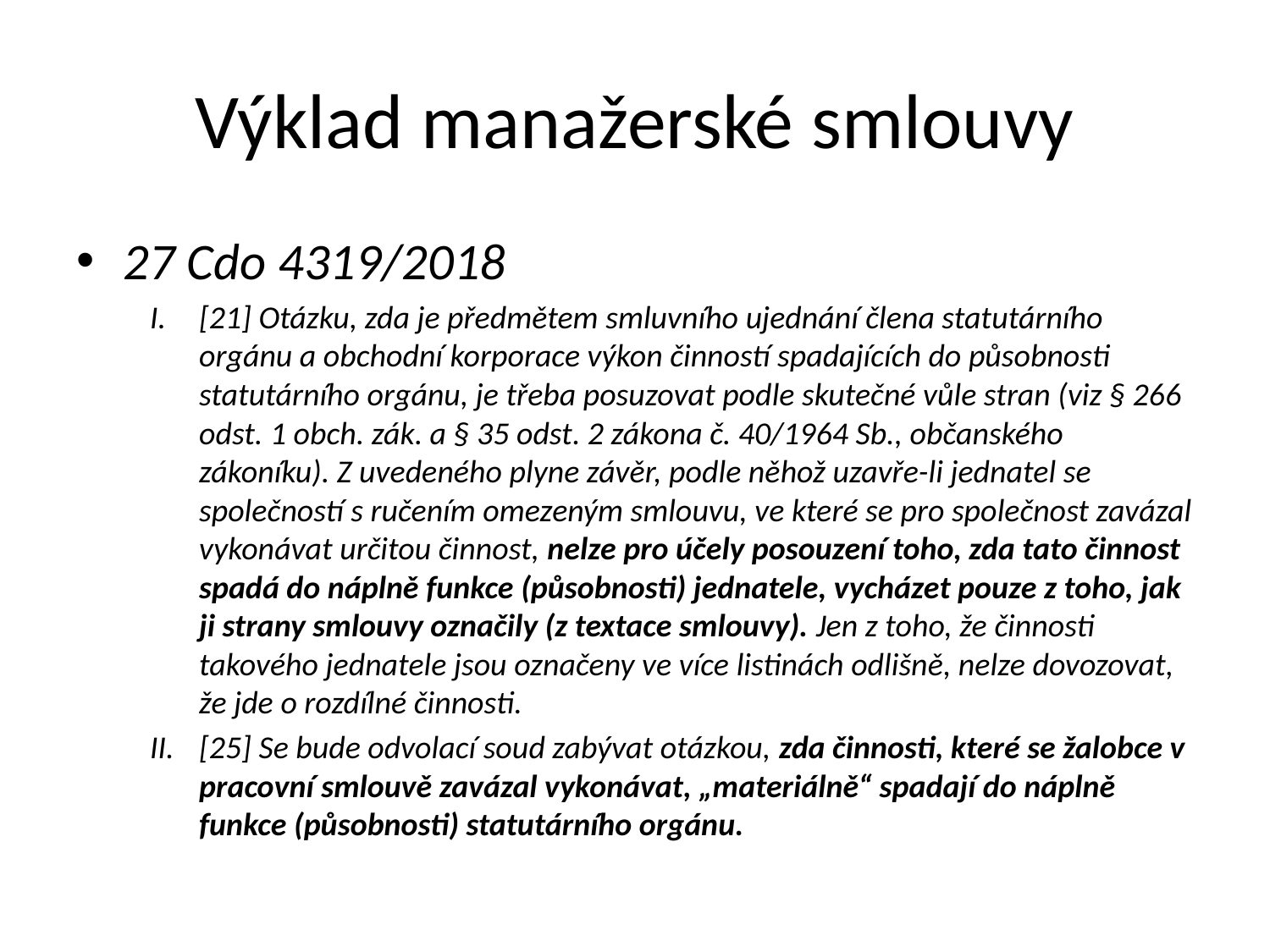

# Výklad manažerské smlouvy
27 Cdo 4319/2018
[21] Otázku, zda je předmětem smluvního ujednání člena statutárního orgánu a obchodní korporace výkon činností spadajících do působnosti statutárního orgánu, je třeba posuzovat podle skutečné vůle stran (viz § 266 odst. 1 obch. zák. a § 35 odst. 2 zákona č. 40/1964 Sb., občanského zákoníku). Z uvedeného plyne závěr, podle něhož uzavře-li jednatel se společností s ručením omezeným smlouvu, ve které se pro společnost zavázal vykonávat určitou činnost, nelze pro účely posouzení toho, zda tato činnost spadá do náplně funkce (působnosti) jednatele, vycházet pouze z toho, jak ji strany smlouvy označily (z textace smlouvy). Jen z toho, že činnosti takového jednatele jsou označeny ve více listinách odlišně, nelze dovozovat, že jde o rozdílné činnosti.
[25] Se bude odvolací soud zabývat otázkou, zda činnosti, které se žalobce v pracovní smlouvě zavázal vykonávat, „materiálně“ spadají do náplně funkce (působnosti) statutárního orgánu.